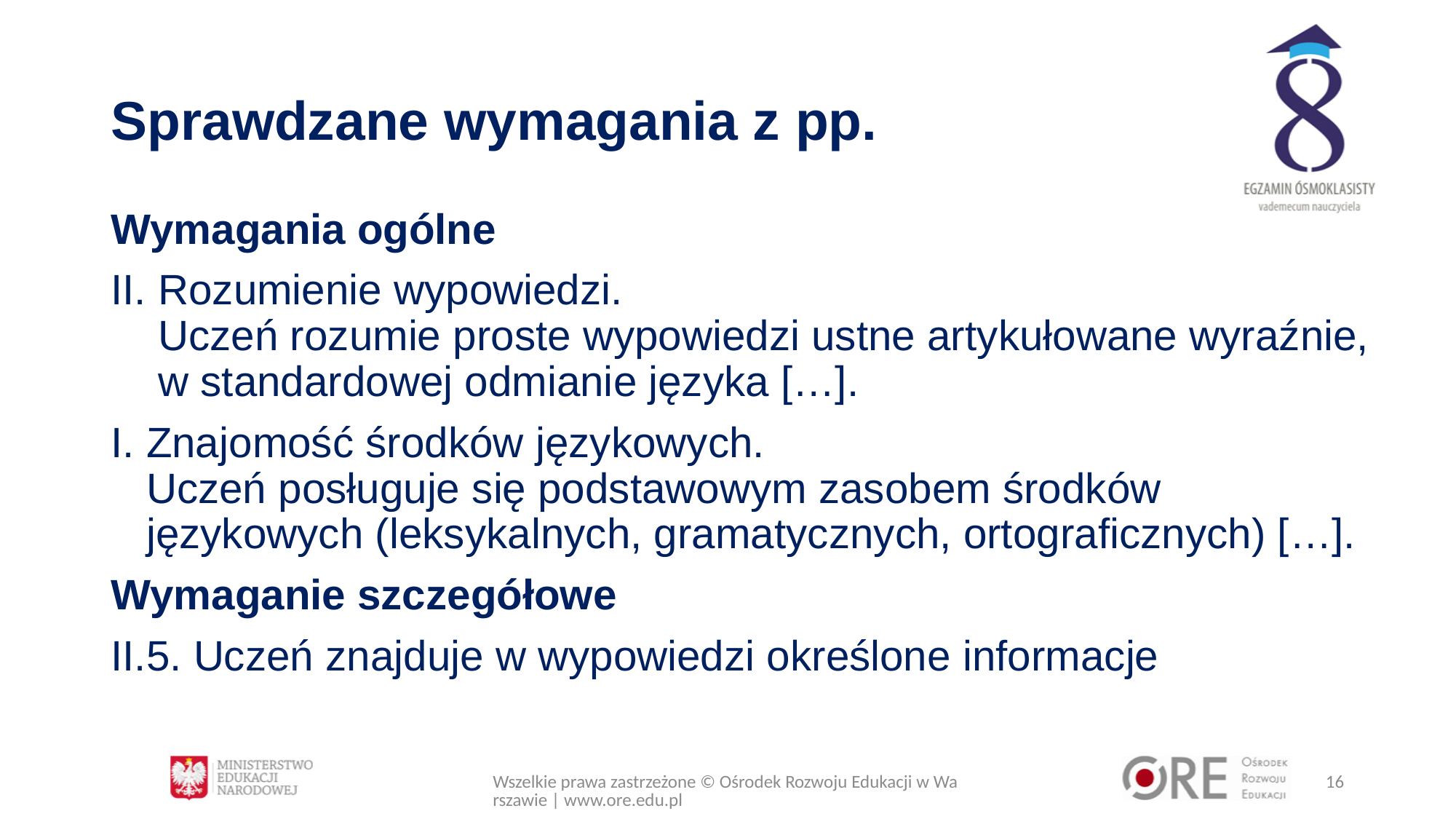

# Sprawdzane wymagania z pp.
Wymagania ogólne
II. Rozumienie wypowiedzi.
    Uczeń rozumie proste wypowiedzi ustne artykułowane wyraźnie,
    w standardowej odmianie języka […].
I. Znajomość środków językowych.
   Uczeń posługuje się podstawowym zasobem środków
   językowych (leksykalnych, gramatycznych, ortograficznych) […].
Wymaganie szczegółowe
II.5. Uczeń znajduje w wypowiedzi określone informacje
Wszelkie prawa zastrzeżone © Ośrodek Rozwoju Edukacji w Warszawie | www.ore.edu.pl
16